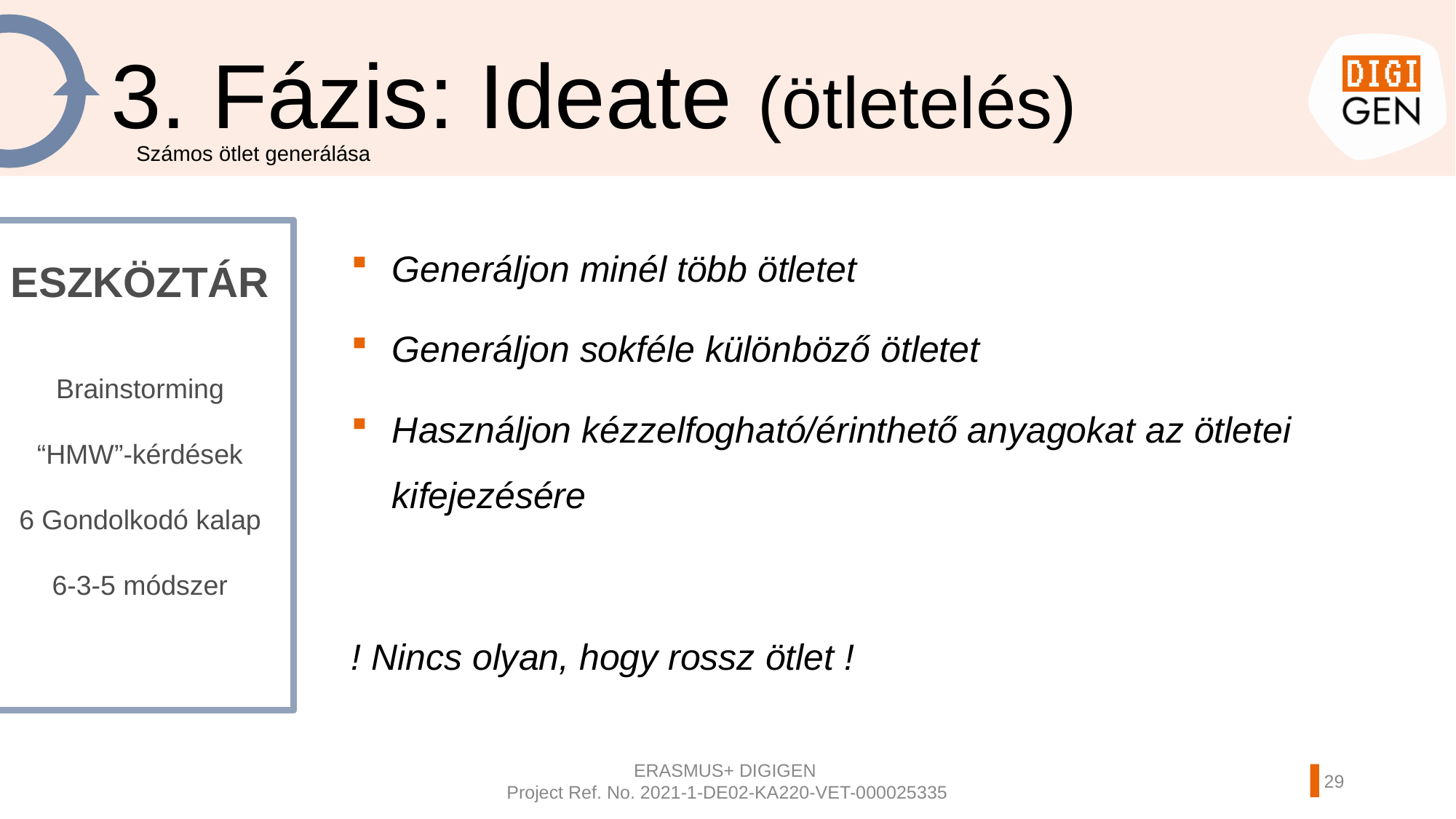

# 3. Fázis: Ideate (ötletelés)
Számos ötlet generálása
Generáljon minél több ötletet
Generáljon sokféle különböző ötletet
Használjon kézzelfogható/érinthető anyagokat az ötletei kifejezésére

! Nincs olyan, hogy rossz ötlet !

ESZKÖZTÁR

Brainstorming

“HMW”-kérdések

6 Gondolkodó kalap

6-3-5 módszer
ERASMUS+ DIGIGEN
Project Ref. No. 2021-1-DE02-KA220-VET-000025335
29